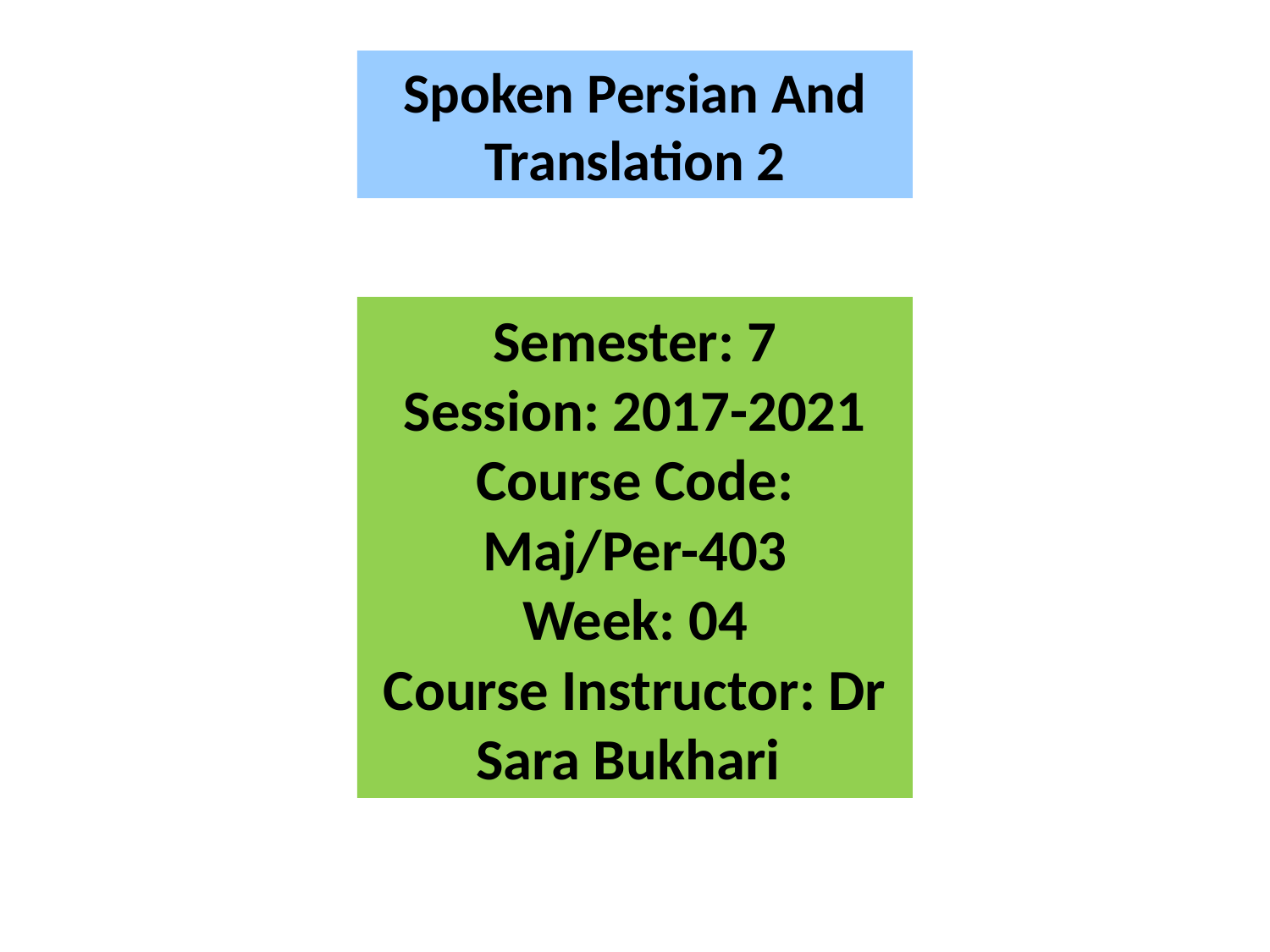

Spoken Persian And Translation 2
Semester: 7
Session: 2017-2021
Course Code: Maj/Per-403
Week: 04
Course Instructor: Dr Sara Bukhari